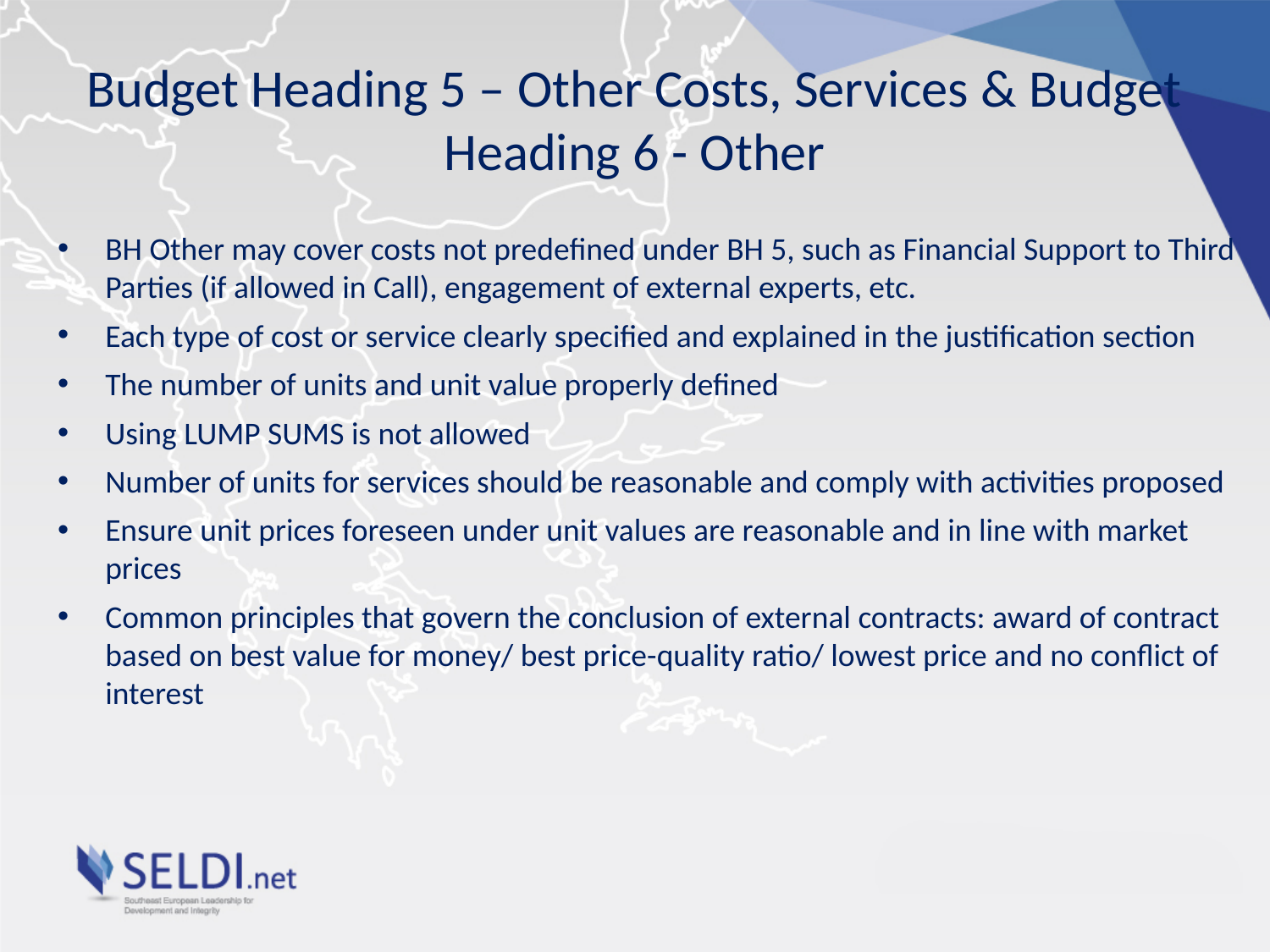

# Budget Heading 5 – Other Costs, Services & Budget Heading 6 - Other
BH Other may cover costs not predefined under BH 5, such as Financial Support to Third Parties (if allowed in Call), engagement of external experts, etc.
Each type of cost or service clearly specified and explained in the justification section
The number of units and unit value properly defined
Using LUMP SUMS is not allowed
Number of units for services should be reasonable and comply with activities proposed
Ensure unit prices foreseen under unit values are reasonable and in line with market prices
Common principles that govern the conclusion of external contracts: award of contract based on best value for money/ best price-quality ratio/ lowest price and no conflict of interest